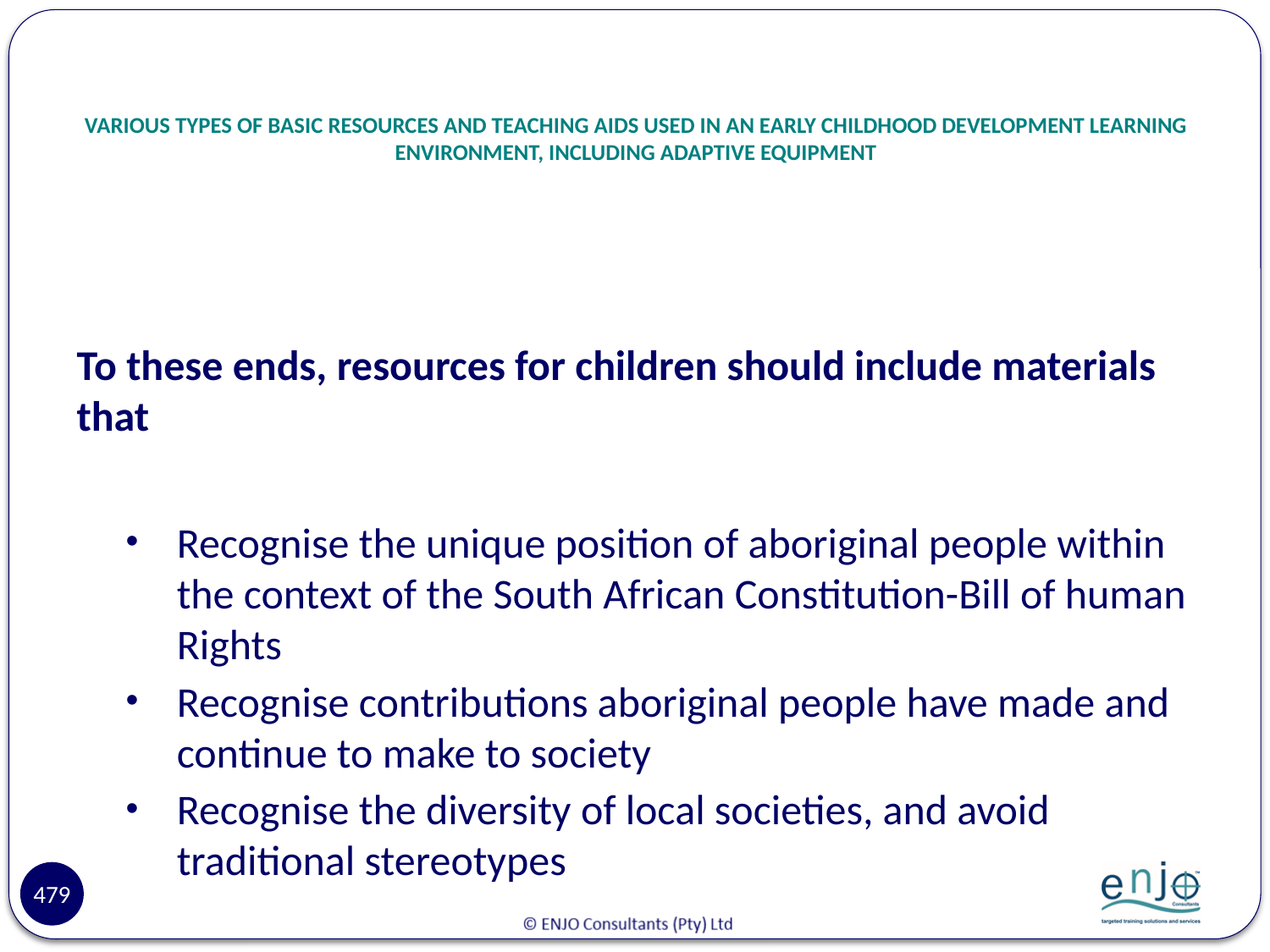

# VARIOUS TYPES OF BASIC RESOURCES AND TEACHING AIDS USED IN AN EARLY CHILDHOOD DEVELOPMENT LEARNING ENVIRONMENT, INCLUDING ADAPTIVE EQUIPMENT
To these ends, resources for children should include materials that

Recognise the unique position of aboriginal people within the context of the South African Constitution-Bill of human Rights
Recognise contributions aboriginal people have made and continue to make to society
Recognise the diversity of local societies, and avoid traditional stereotypes
479